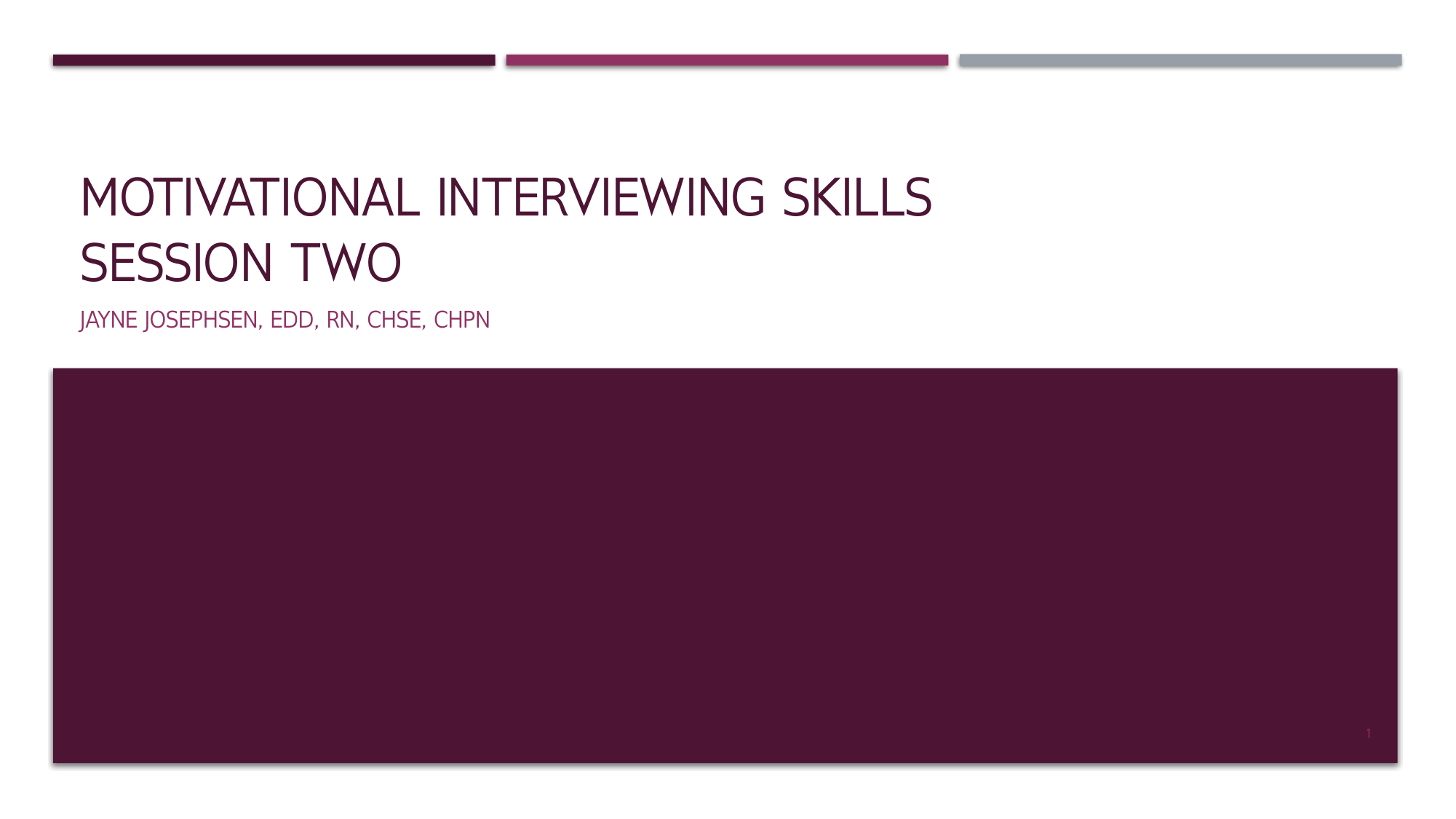

# Motivational Interviewing Skills Session Two
Jayne Josephsen, EdD, RN, CHSE, CHPN
1